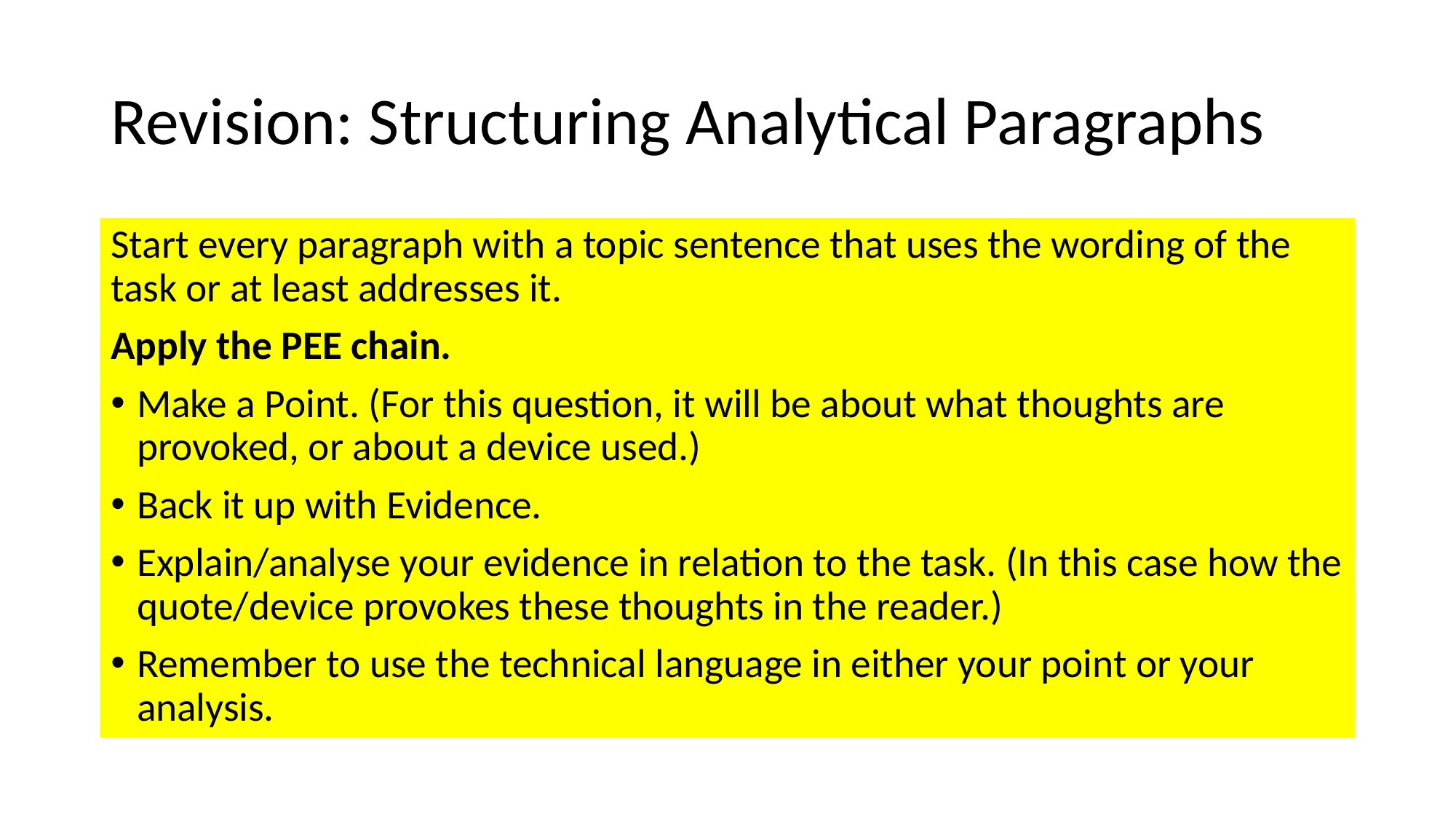

# Revision: Structuring Analytical Paragraphs
Start every paragraph with a topic sentence that uses the wording of the task or at least addresses it.
Apply the PEE chain.
Make a Point. (For this question, it will be about what thoughts are provoked, or about a device used.)
Back it up with Evidence.
Explain/analyse your evidence in relation to the task. (In this case how the quote/device provokes these thoughts in the reader.)
Remember to use the technical language in either your point or your analysis.